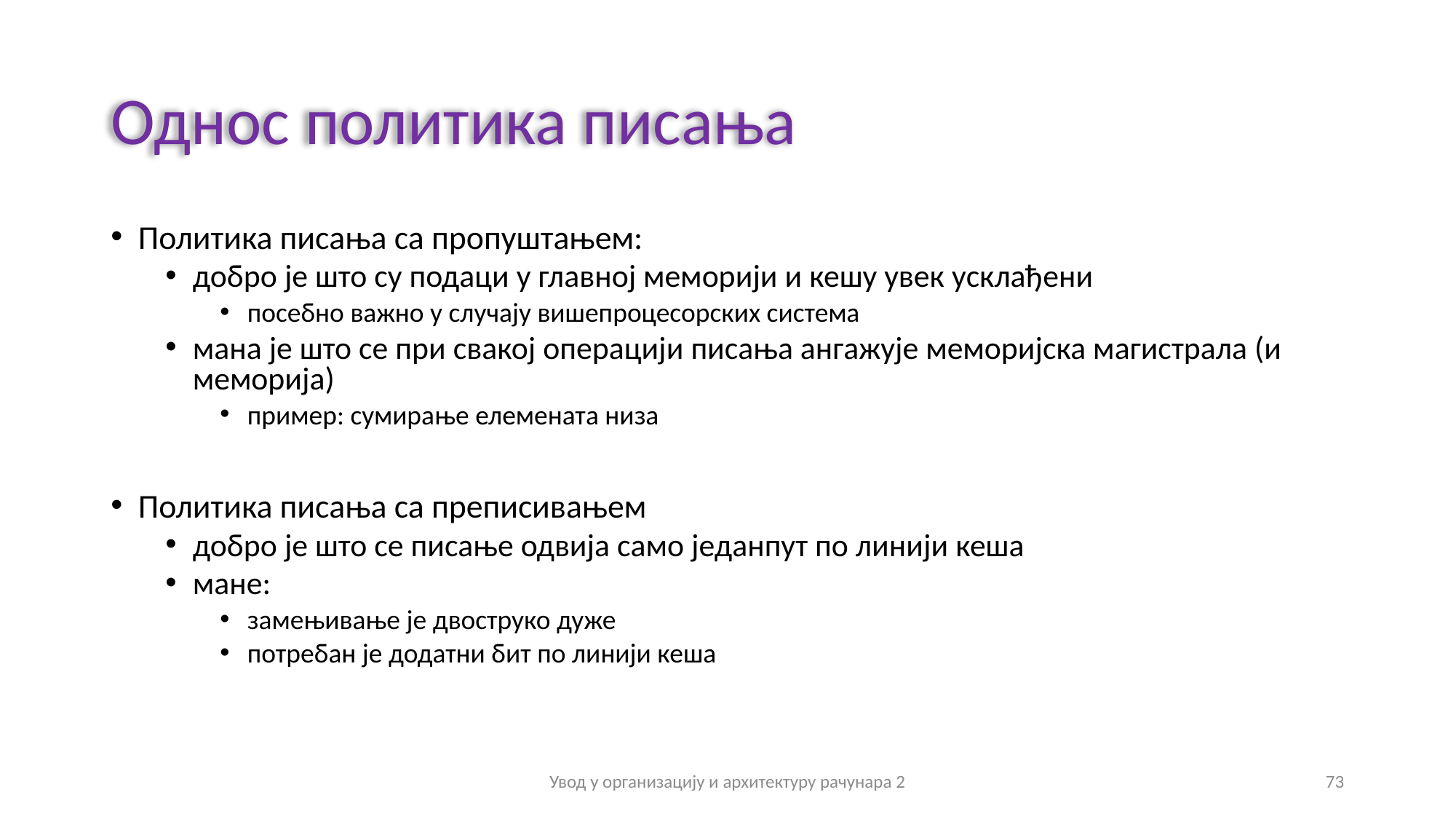

# Однос политика писања
Политика писања са пропуштањем:
добро је што су подаци у главној меморији и кешу увек усклађени
посебно важно у случају вишепроцесорских система
мана је што се при свакој операцији писања ангажује меморијска магистрала (и меморија)
пример: сумирање елемената низа

Политика писања са преписивањем
добро је што се писање одвија само једанпут по линији кеша
мане:
замењивање је двоструко дуже
потребан је додатни бит по линији кеша
Увод у организацију и архитектуру рачунара 2
73